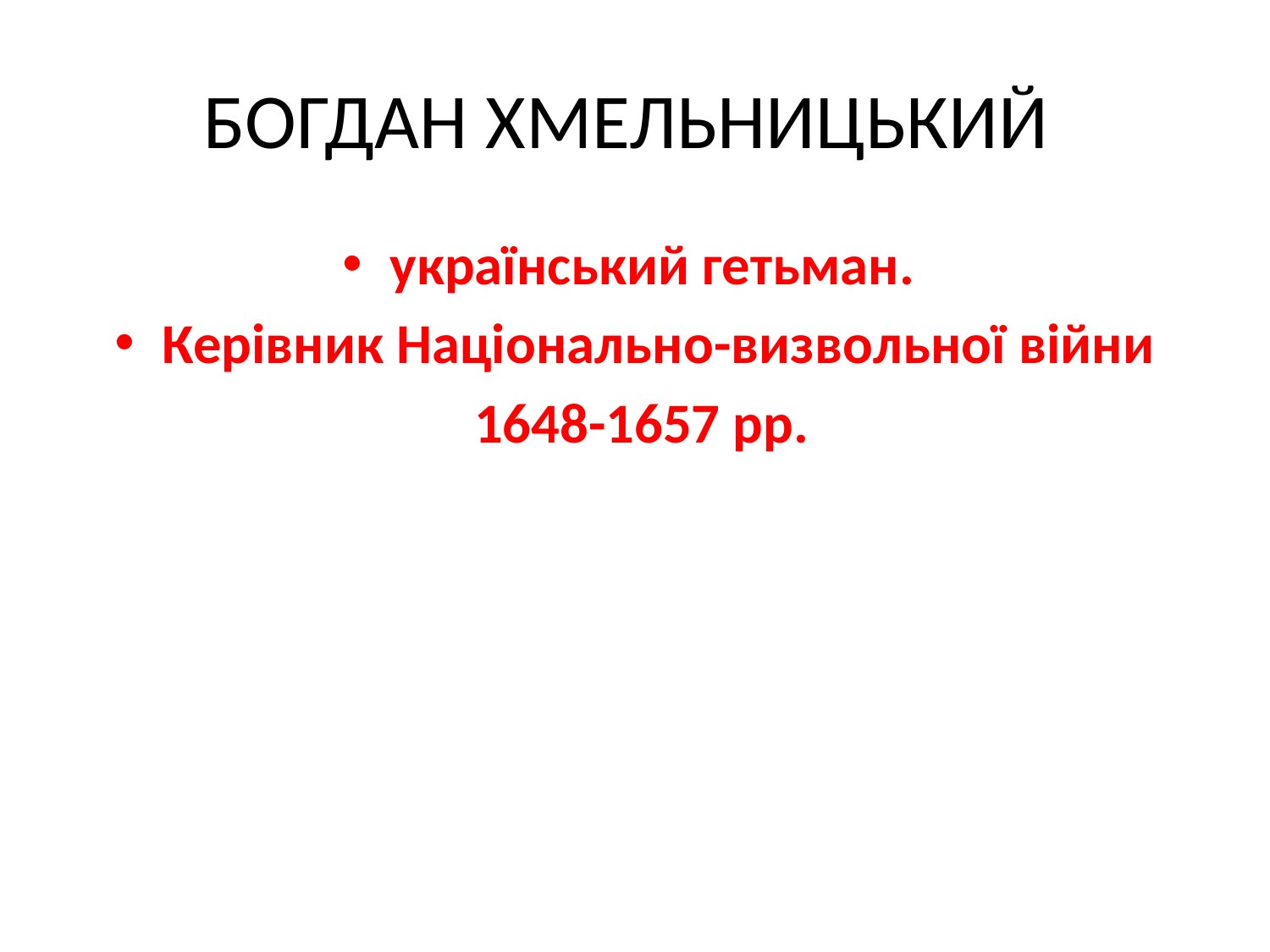

# БОГДАН ХМЕЛЬНИЦЬКИЙ
український гетьман.
Керівник Національно-визвольної війни
 1648-1657 рр.